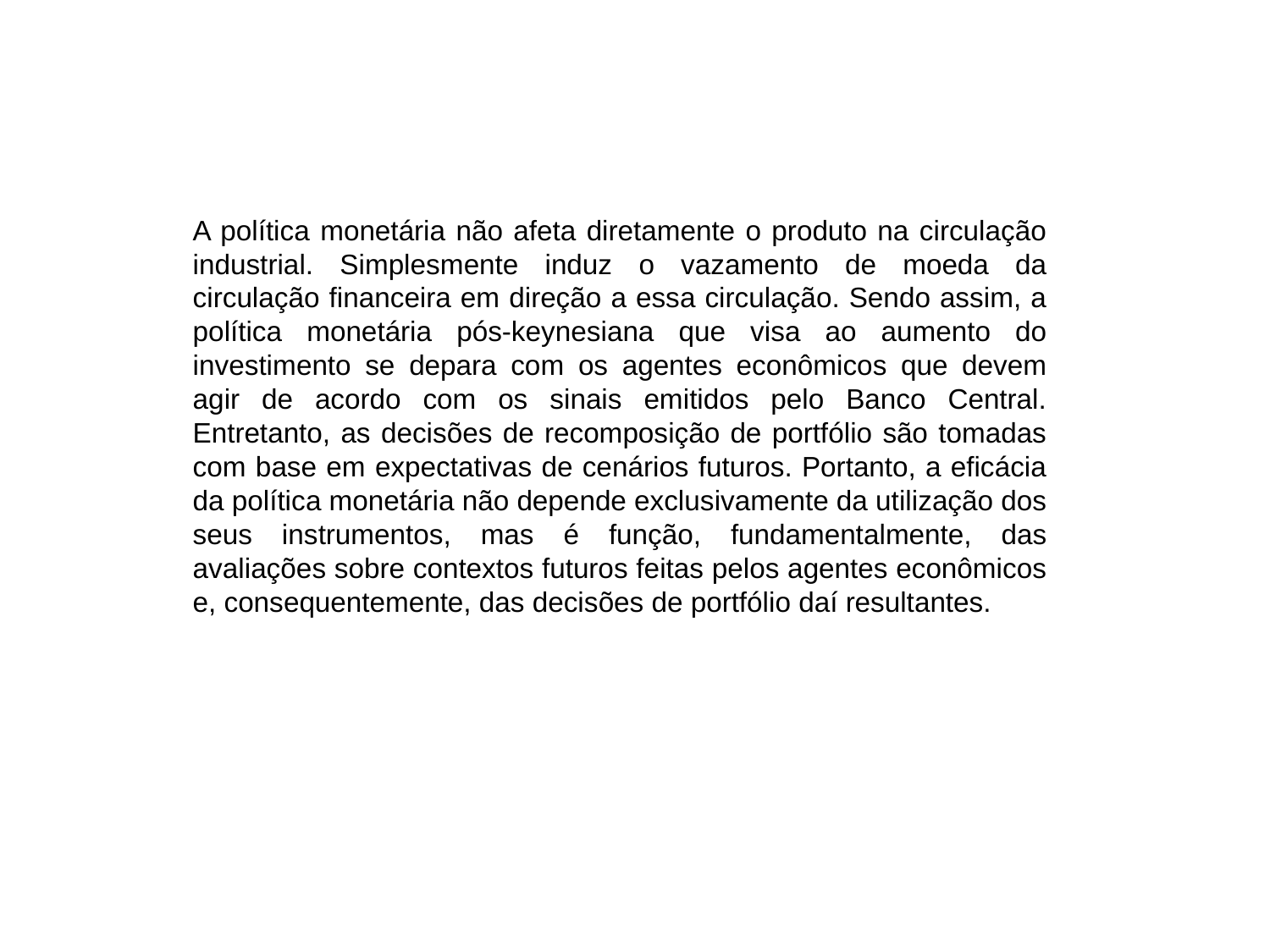

A política monetária não afeta diretamente o produto na circulação industrial. Simplesmente induz o vazamento de moeda da circulação financeira em direção a essa circulação. Sendo assim, a política monetária pós-keynesiana que visa ao aumento do investimento se depara com os agentes econômicos que devem agir de acordo com os sinais emitidos pelo Banco Central. Entretanto, as decisões de recomposição de portfólio são tomadas com base em expectativas de cenários futuros. Portanto, a eficácia da política monetária não depende exclusivamente da utilização dos seus instrumentos, mas é função, fundamentalmente, das avaliações sobre contextos futuros feitas pelos agentes econômicos e, consequentemente, das decisões de portfólio daí resultantes.